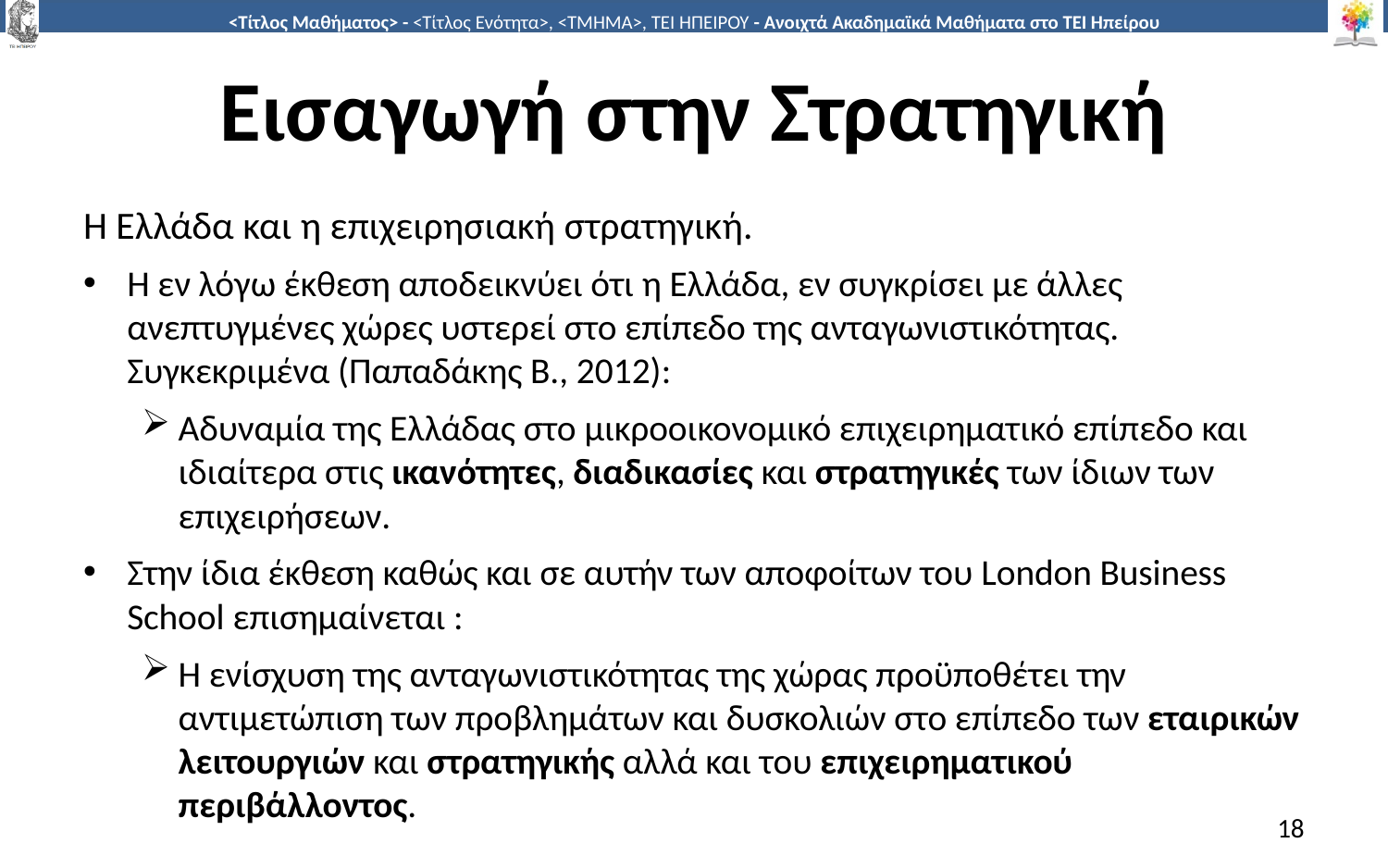

# Εισαγωγή στην Στρατηγική
Η Ελλάδα και η επιχειρησιακή στρατηγική.
Η εν λόγω έκθεση αποδεικνύει ότι η Ελλάδα, εν συγκρίσει με άλλες ανεπτυγμένες χώρες υστερεί στο επίπεδο της ανταγωνιστικότητας. Συγκεκριμένα (Παπαδάκης Β., 2012):
Αδυναμία της Ελλάδας στο μικροοικονομικό επιχειρηματικό επίπεδο και ιδιαίτερα στις ικανότητες, διαδικασίες και στρατηγικές των ίδιων των επιχειρήσεων.
Στην ίδια έκθεση καθώς και σε αυτήν των αποφοίτων του London Business School επισημαίνεται :
Η ενίσχυση της ανταγωνιστικότητας της χώρας προϋποθέτει την αντιμετώπιση των προβλημάτων και δυσκολιών στο επίπεδο των εταιρικών λειτουργιών και στρατηγικής αλλά και του επιχειρηματικού περιβάλλοντος.

18